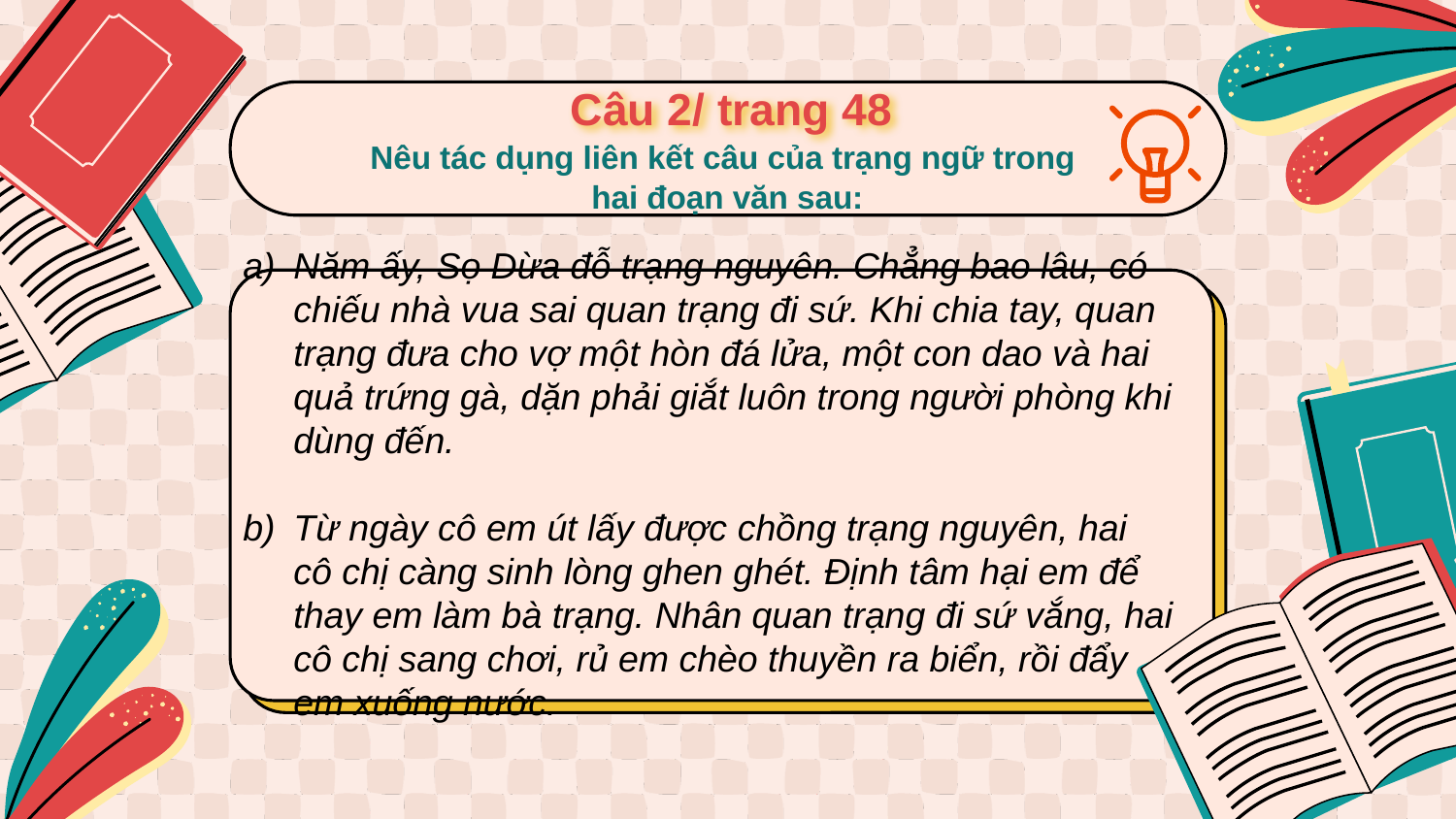

# Câu 2/ trang 48

Nêu tác dụng liên kết câu của trạng ngữ trong
hai đoạn văn sau:

Năm ấy, Sọ Dừa đỗ trạng nguyên. Chẳng bao lâu, có chiếu nhà vua sai quan trạng đi sứ. Khi chia tay, quan trạng đưa cho vợ một hòn đá lửa, một con dao và hai quả trứng gà, dặn phải giắt luôn trong người phòng khi dùng đến.

Từ ngày cô em út lấy được chồng trạng nguyên, hai cô chị càng sinh lòng ghen ghét. Định tâm hại em để thay em làm bà trạng. Nhân quan trạng đi sứ vắng, hai cô chị sang chơi, rủ em chèo thuyền ra biển, rồi đẩy em xuống nước.